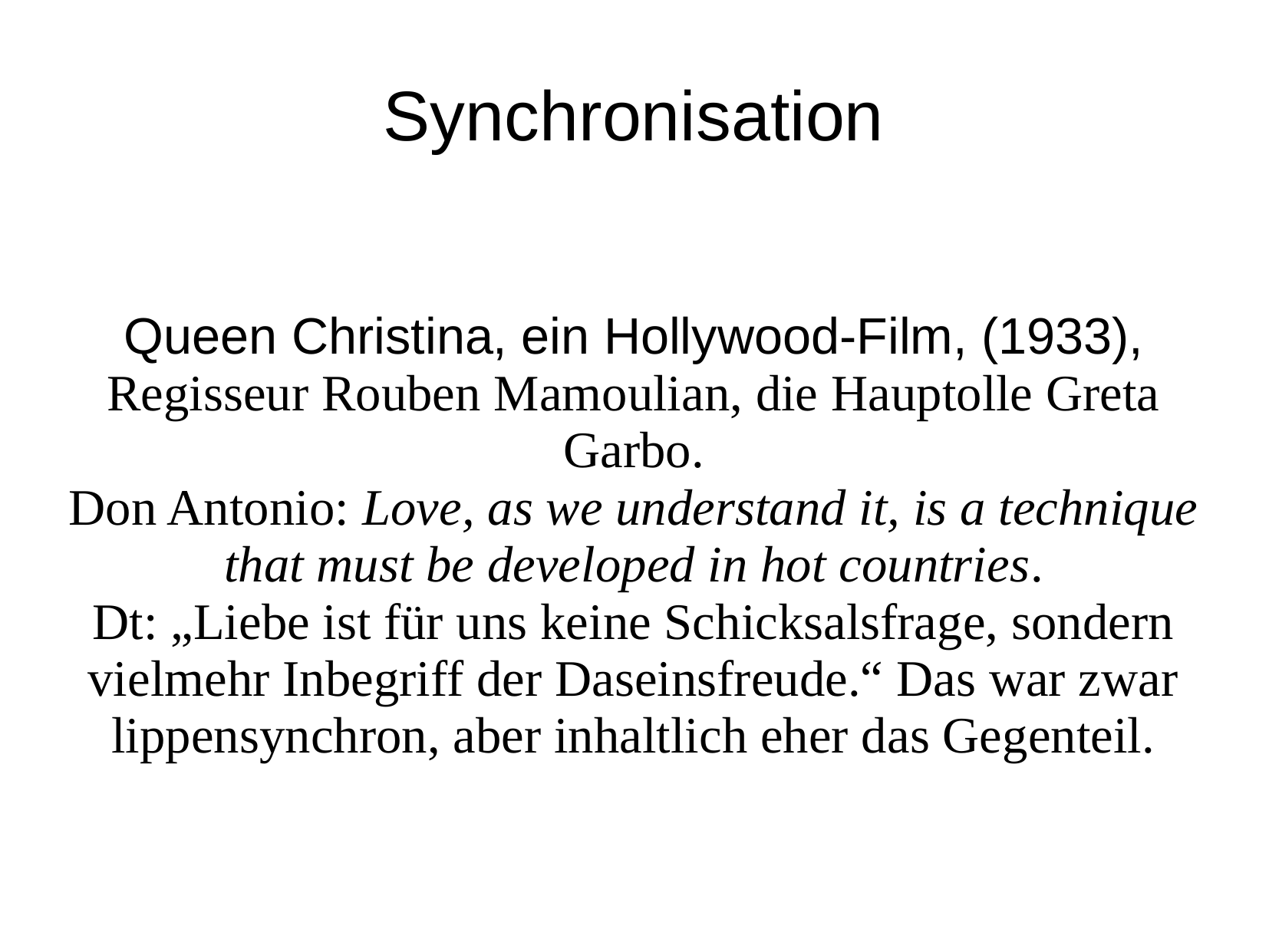

# Synchronisation
Queen Christina, ein Hollywood-Film, (1933), Regisseur Rouben Mamoulian, die Hauptolle Greta Garbo.
Don Antonio: Love, as we understand it, is a technique that must be developed in hot countries.
Dt: „Liebe ist für uns keine Schicksalsfrage, sondern
vielmehr Inbegriff der Daseinsfreude.“ Das war zwar lippensynchron, aber inhaltlich eher das Gegenteil.